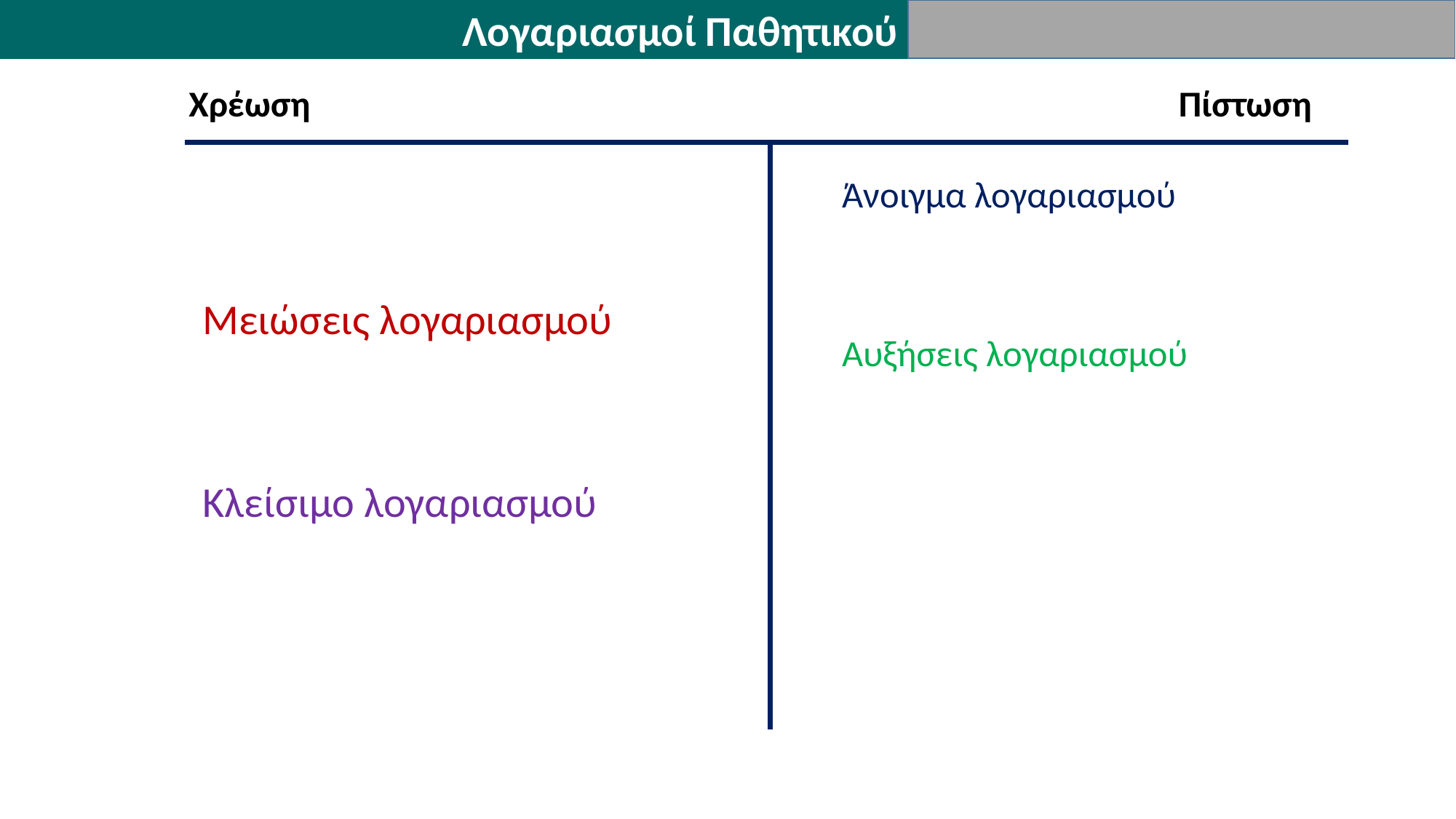

Λογαριασμοί Παθητικού

Χρέωση
Πίστωση
Άνοιγμα λογαριασμού

Αυξήσεις λογαριασμού

Μειώσεις λογαριασμού

Κλείσιμο λογαριασμού